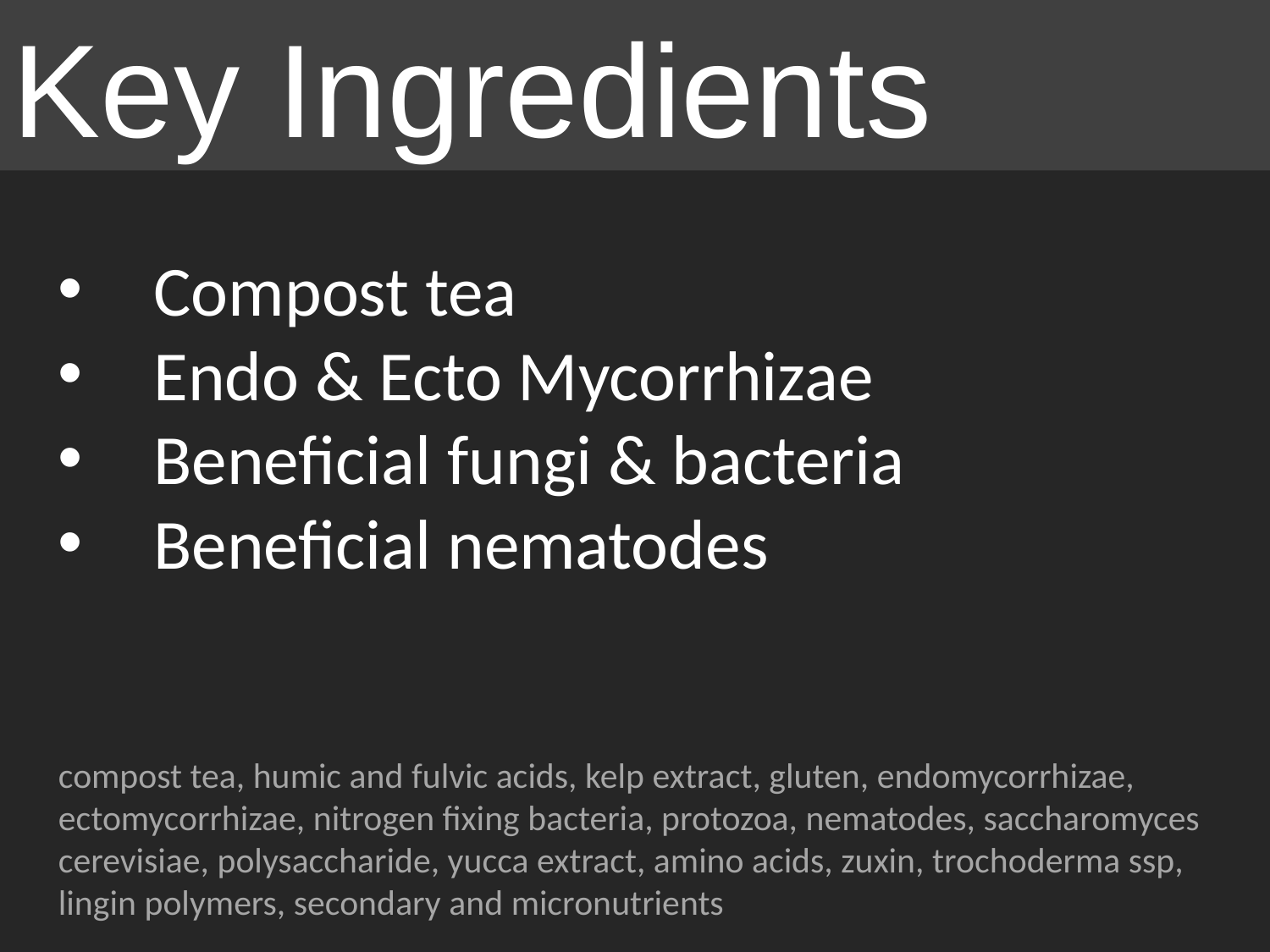

Key Ingredients
Compost tea
Endo & Ecto Mycorrhizae
Beneficial fungi & bacteria
Beneficial nematodes

compost tea, humic and fulvic acids, kelp extract, gluten, endomycorrhizae, ectomycorrhizae, nitrogen fixing bacteria, protozoa, nematodes, saccharomyces cerevisiae, polysaccharide, yucca extract, amino acids, zuxin, trochoderma ssp, lingin polymers, secondary and micronutrients